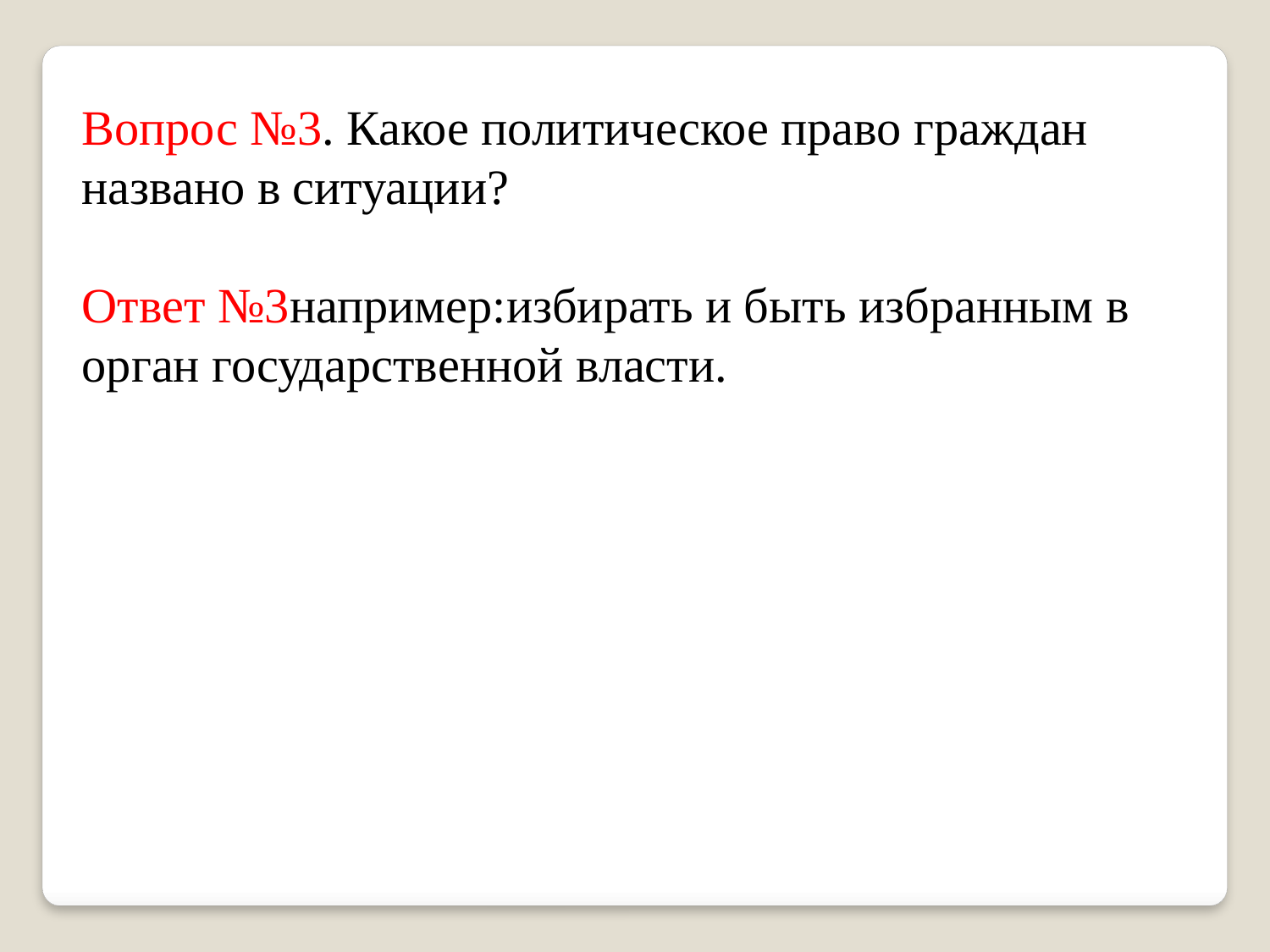

Вопрос №3. Какое политическое право граждан названо в ситуации?

Ответ №3например:избирать и быть избранным в орган государственной власти.